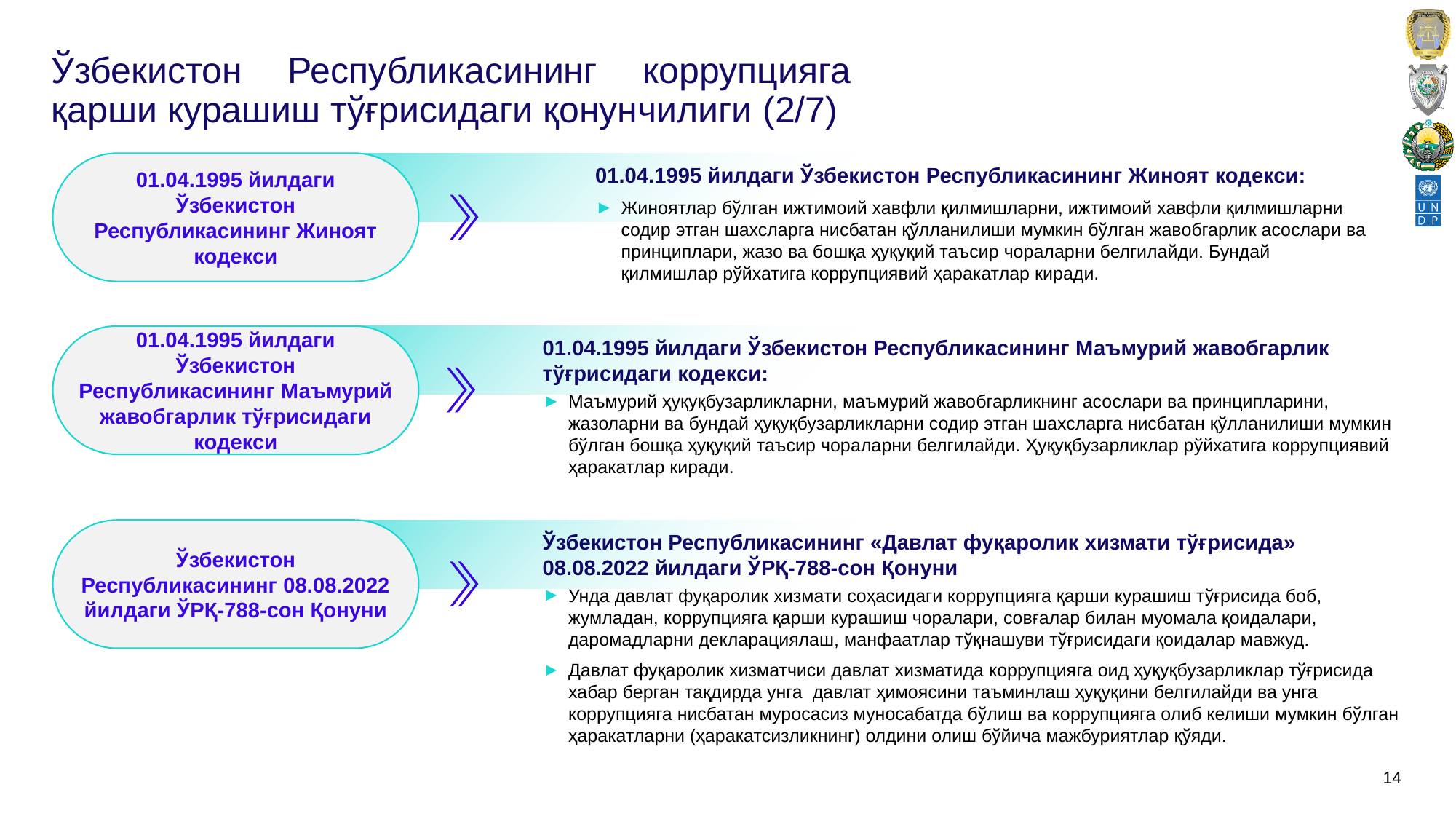

# Ўзбекистон Республикасининг коррупцияга қарши курашиш тўғрисидаги қонунчилиги (2/7)
01.04.1995 йилдаги Ўзбекистон Республикасининг Жиноят кодекси

01.04.1995 йилдаги Ўзбекистон Республикасининг Жиноят кодекси:
Жиноятлар бўлган ижтимоий хавфли қилмишларни, ижтимоий хавфли қилмишларни содир этган шахсларга нисбатан қўлланилиши мумкин бўлган жавобгарлик асослари ва принциплари, жазо ва бошқа ҳуқуқий таъсир чораларни белгилайди. Бундай қилмишлар рўйхатига коррупциявий ҳаракатлар киради.

01.04.1995 йилдаги Ўзбекистон Республикасининг Маъмурий жавобгарлик тўғрисидаги кодекси

01.04.1995 йилдаги Ўзбекистон Республикасининг Маъмурий жавобгарлик тўғрисидаги кодекси:
Маъмурий ҳуқуқбузарликларни, маъмурий жавобгарликнинг асослари ва принципларини, жазоларни ва бундай ҳуқуқбузарликларни содир этган шахсларга нисбатан қўлланилиши мумкин бўлган бошқа ҳуқуқий таъсир чораларни белгилайди. Ҳуқуқбузарликлар рўйхатига коррупциявий ҳаракатлар киради.

Ўзбекистон Республикасининг 08.08.2022 йилдаги ЎРҚ-788-сон Қонуни

Ўзбекистон Республикасининг «Давлат фуқаролик хизмати тўғрисида» 08.08.2022 йилдаги ЎРҚ-788-сон Қонуни
Унда давлат фуқаролик хизмати соҳасидаги коррупцияга қарши курашиш тўғрисида боб, жумладан, коррупцияга қарши курашиш чоралари, совғалар билан муомала қоидалари, даромадларни декларациялаш, манфаатлар тўқнашуви тўғрисидаги қоидалар мавжуд.
Давлат фуқаролик хизматчиси давлат хизматида коррупцияга оид ҳуқуқбузарликлар тўғрисида хабар берган тақдирда унга  давлат ҳимоясини таъминлаш ҳуқуқини белгилайди ва унга коррупцияга нисбатан муросасиз муносабатда бўлиш ва коррупцияга олиб келиши мумкин бўлган ҳаракатларни (ҳаракатсизликнинг) олдини олиш бўйича мажбуриятлар қўяди.